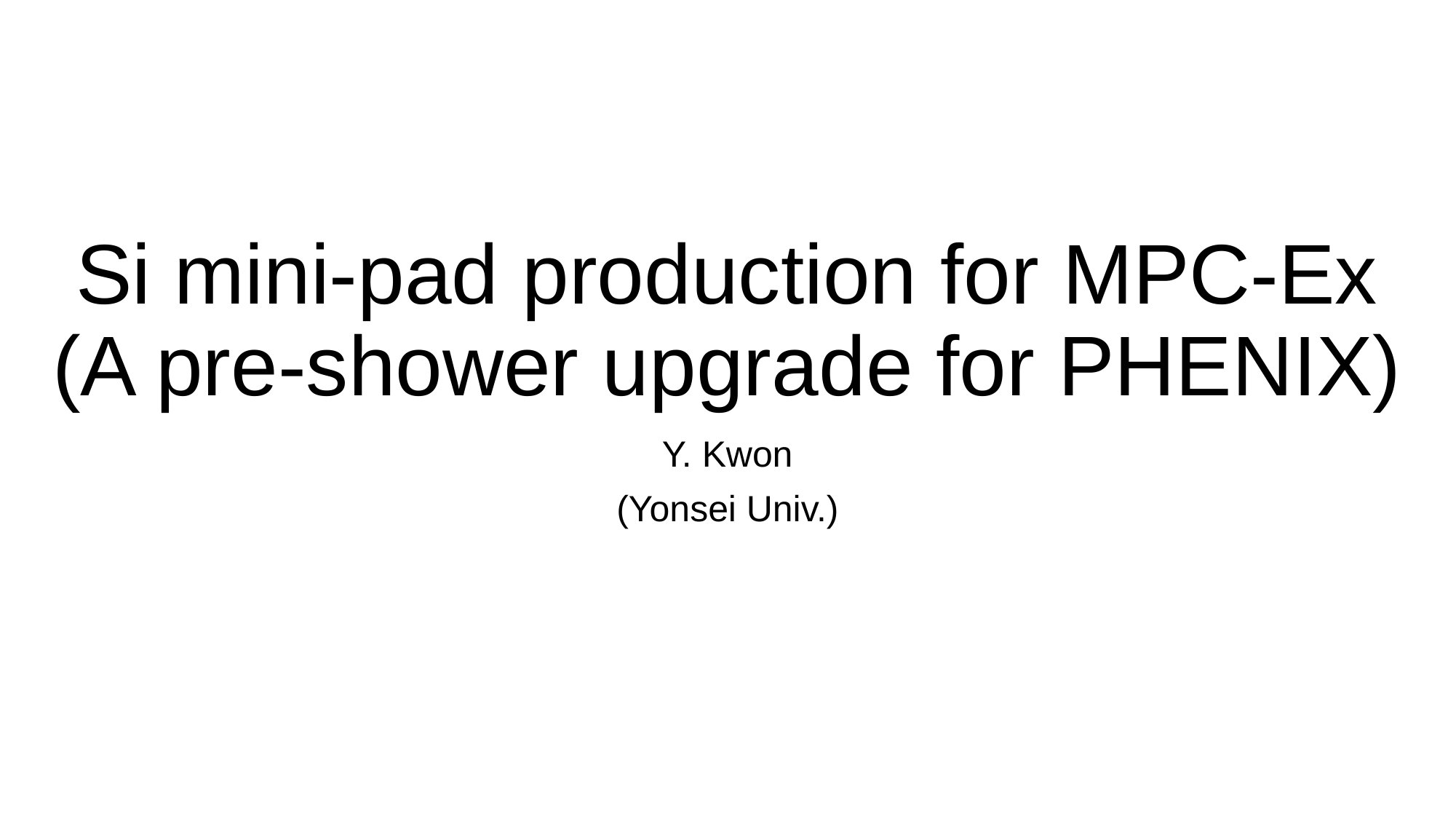

# Si mini-pad production for MPC-Ex (A pre-shower upgrade for PHENIX)
Y. Kwon
(Yonsei Univ.)